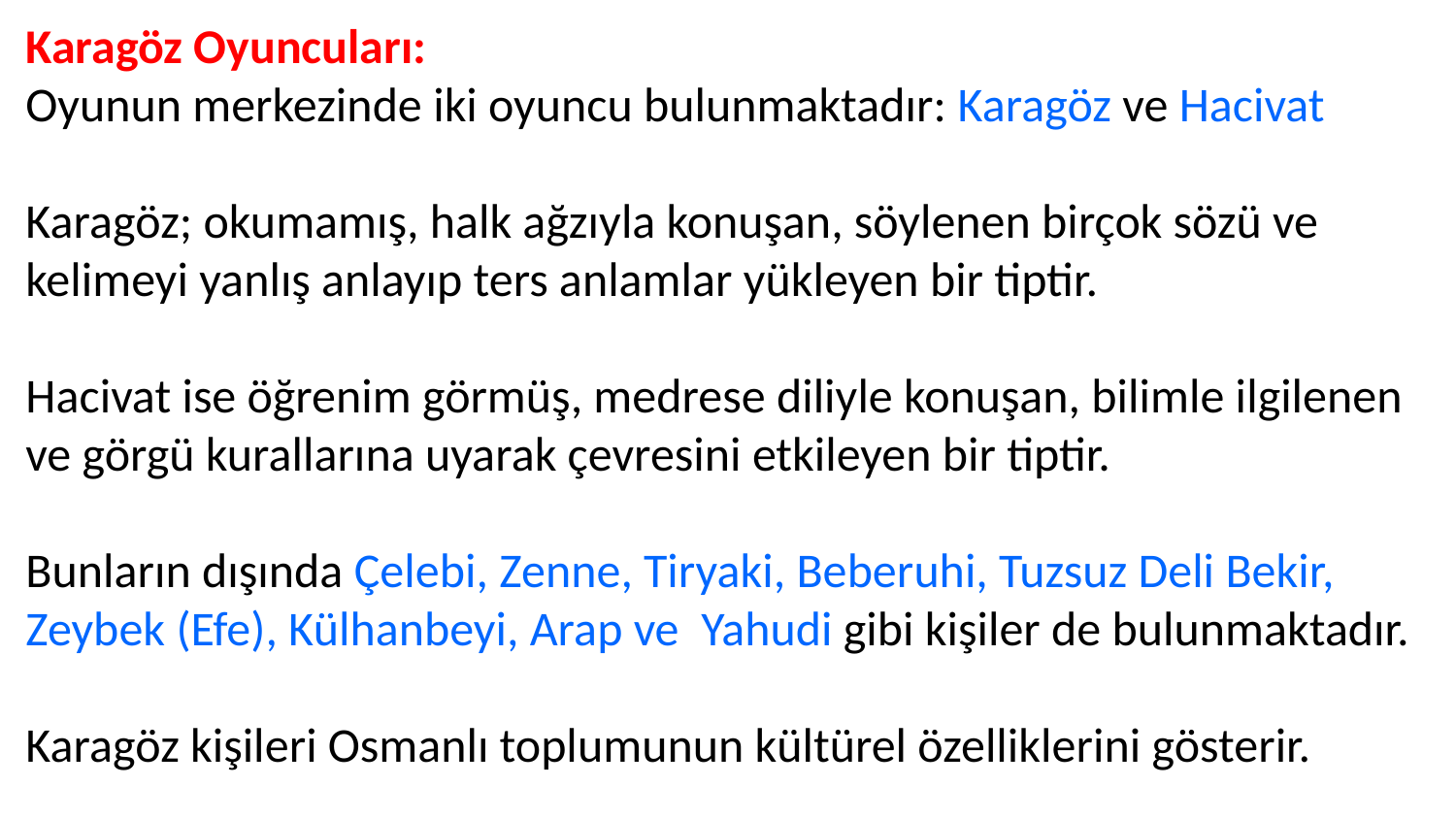

Karagöz Oyuncuları:
Oyunun merkezinde iki oyuncu bulunmaktadır: Karagöz ve Hacivat

Karagöz; okumamış, halk ağzıyla konuşan, söylenen birçok sözü ve kelimeyi yanlış anlayıp ters anlamlar yükleyen bir tiptir.

Hacivat ise öğrenim görmüş, medrese diliyle konuşan, bilimle ilgilenen ve görgü kurallarına uyarak çevresini etkileyen bir tiptir.

Bunların dışında Çelebi, Zenne, Tiryaki, Beberuhi, Tuzsuz Deli Bekir, Zeybek (Efe), Külhanbeyi, Arap ve  Yahudi gibi kişiler de bulunmaktadır.

Karagöz kişileri Osmanlı toplumunun kültürel özelliklerini gösterir.